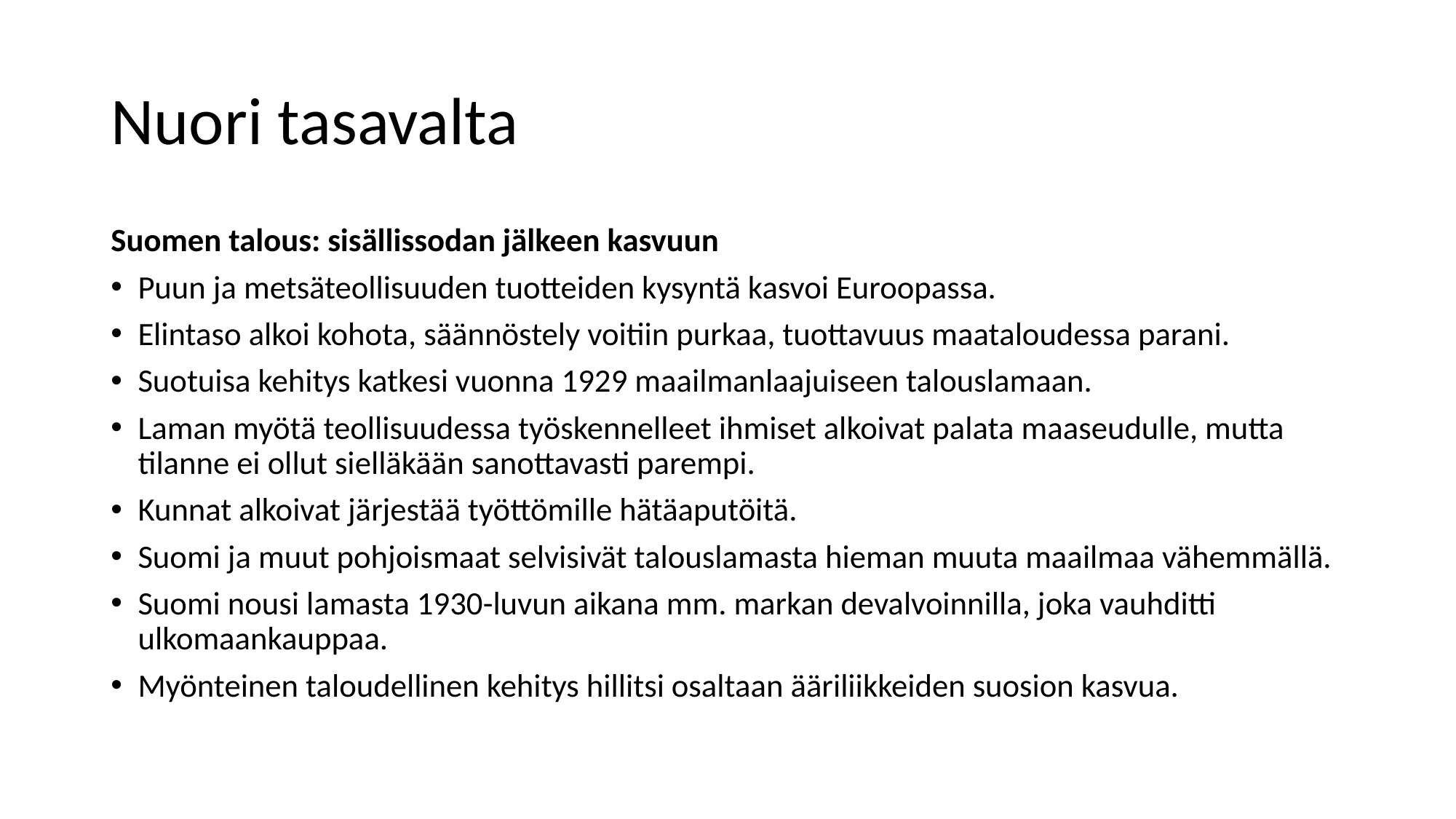

# Nuori tasavalta
Suomen talous: sisällissodan jälkeen kasvuun
Puun ja metsäteollisuuden tuotteiden kysyntä kasvoi Euroopassa.
Elintaso alkoi kohota, säännöstely voitiin purkaa, tuottavuus maataloudessa parani.
Suotuisa kehitys katkesi vuonna 1929 maailmanlaajuiseen talouslamaan.
Laman myötä teollisuudessa työskennelleet ihmiset alkoivat palata maaseudulle, mutta tilanne ei ollut sielläkään sanottavasti parempi.
Kunnat alkoivat järjestää työttömille hätäaputöitä.
Suomi ja muut pohjoismaat selvisivät talouslamasta hieman muuta maailmaa vähemmällä.
Suomi nousi lamasta 1930-luvun aikana mm. markan devalvoinnilla, joka vauhditti ulkomaankauppaa.
Myönteinen taloudellinen kehitys hillitsi osaltaan ääriliikkeiden suosion kasvua.